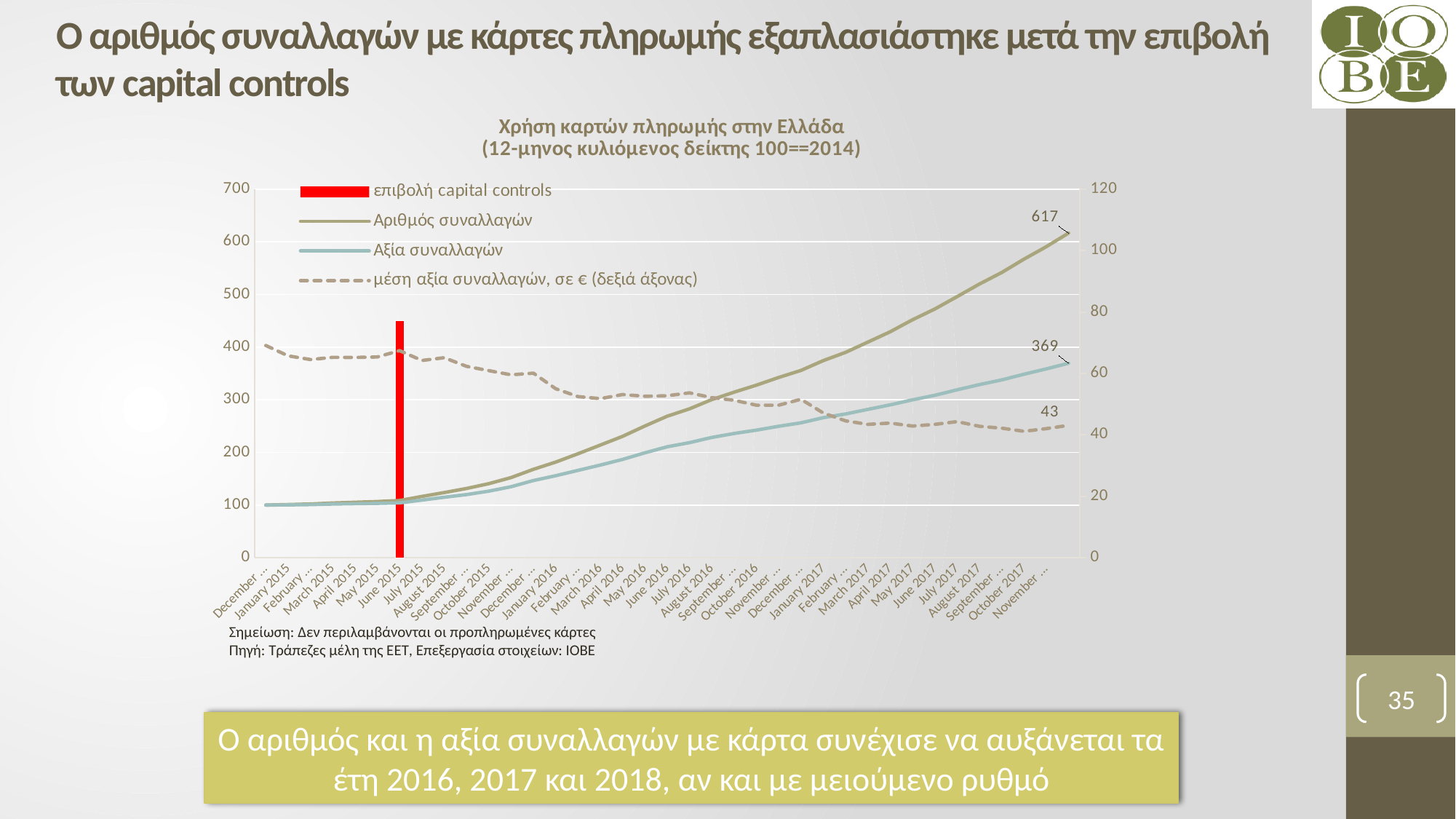

# Ο αριθμός συναλλαγών με κάρτες πληρωμής εξαπλασιάστηκε μετά την επιβολή των capital controls

### Chart: Χρήση καρτών πληρωμής στην Ελλάδα
(12-μηνος κυλιόμενος δείκτης 100==2014)

| Category |  |  |  |  |
|---|---|---|---|---|
| December 2014 | None | 100.0 | 100.0 | 69.12015496991924 |
| January 2015 | None | 101.01248602744599 | 100.35464790371464 | 65.75129436880157 |
| February 2015 | None | 102.06746037058997 | 100.86297130907889 | 64.54597544754398 |
| March 2015 | None | 103.9294590673374 | 101.97618162857624 | 65.25702754333756 |
| April 2015 | None | 105.29637892299446 | 102.63463546140456 | 65.22732935104045 |
| May 2015 | None | 106.690463552751 | 103.17978279291486 | 65.37649856114646 |
| June 2015 | 450.0 | 108.6321965934955 | 104.16493626779204 | 67.43710604233209 |
| July 2015 | None | 116.37377713077798 | 109.4393735216022 | 64.22936687648509 |
| August 2015 | None | 123.75724391755979 | 114.8170702192693 | 65.13954939102362 |
| September 2015 | None | 131.4775529639583 | 119.95909294196927 | 62.33258834367153 |
| October 2015 | None | 140.66955578139226 | 126.44407864231134 | 60.922566088358366 |
| November 2015 | None | 152.2766142509105 | 134.8760655507984 | 59.557682138745946 |
| December 2015 | None | 167.94679053511362 | 146.622738360653 | 60.08755353891681 |
| January 2016 | None | 181.67249531966172 | 155.77601959259889 | 55.02847060742061 |
| February 2016 | None | 197.49938145463514 | 165.9277499942058 | 52.4628913574112 |
| March 2016 | None | 213.95560606604596 | 176.01033648023432 | 51.79848798975111 |
| April 2016 | None | 230.60033853327087 | 186.68512491934092 | 53.12929069647501 |
| May 2016 | None | 250.28976159589274 | 199.32659344928953 | 52.568131540125556 |
| June 2016 | None | 268.7922506562826 | 210.73264478563664 | 52.741188827052895 |
| July 2016 | None | 282.74825706655037 | 218.6014652122861 | 53.67875766688894 |
| August 2016 | None | 300.29073019863046 | 228.47684385850044 | 52.12311725548811 |
| September 2016 | None | 314.4721171951574 | 235.97765522050094 | 51.2678939081572 |
| October 2016 | None | 327.7838116175579 | 242.35932944347894 | 49.65693089227859 |
| November 2016 | None | 342.34096815150195 | 249.68285203637603 | 49.662521579157136 |
| December 2016 | None | 355.75258308791916 | 256.21067217149294 | 51.59936165852126 |
| January 2017 | None | 374.482065747941 | 265.97275172984274 | 47.13394575765566 |
| February 2017 | None | 390.1089360668098 | 273.0057645459839 | 44.56566009454411 |
| March 2017 | None | 409.63801157397216 | 281.76792045073796 | 43.42212641584937 |
| April 2017 | None | 429.21636436993884 | 290.3087369813869 | 43.84412162798455 |
| May 2017 | None | 452.0446715352969 | 299.93317757232103 | 42.86627313863691 |
| June 2017 | None | 472.4207495354955 | 308.4629116411461 | 43.4247880268952 |
| July 2017 | None | 495.9786738989597 | 318.8881961148328 | 44.318012780014435 |
| August 2017 | None | 519.8842290782607 | 328.7912289294523 | 42.794765718387616 |
| September 2017 | None | 541.770332854471 | 337.68995348819163 | 42.19212939227686 |
| October 2017 | None | 567.2083511793589 | 348.53918950590105 | 41.17079526204243 |
| November 2017 | None | 590.8726464431534 | 358.69772798292524 | 42.02751059400107 |
Σημείωση: Δεν περιλαμβάνονται οι προπληρωμένες κάρτες
Πηγή: Τράπεζες μέλη της ΕΕΤ, Επεξεργασία στοιχείων: IOBE
35
Ο αριθμός και η αξία συναλλαγών με κάρτα συνέχισε να αυξάνεται τα έτη 2016, 2017 και 2018, αν και με μειούμενο ρυθμό